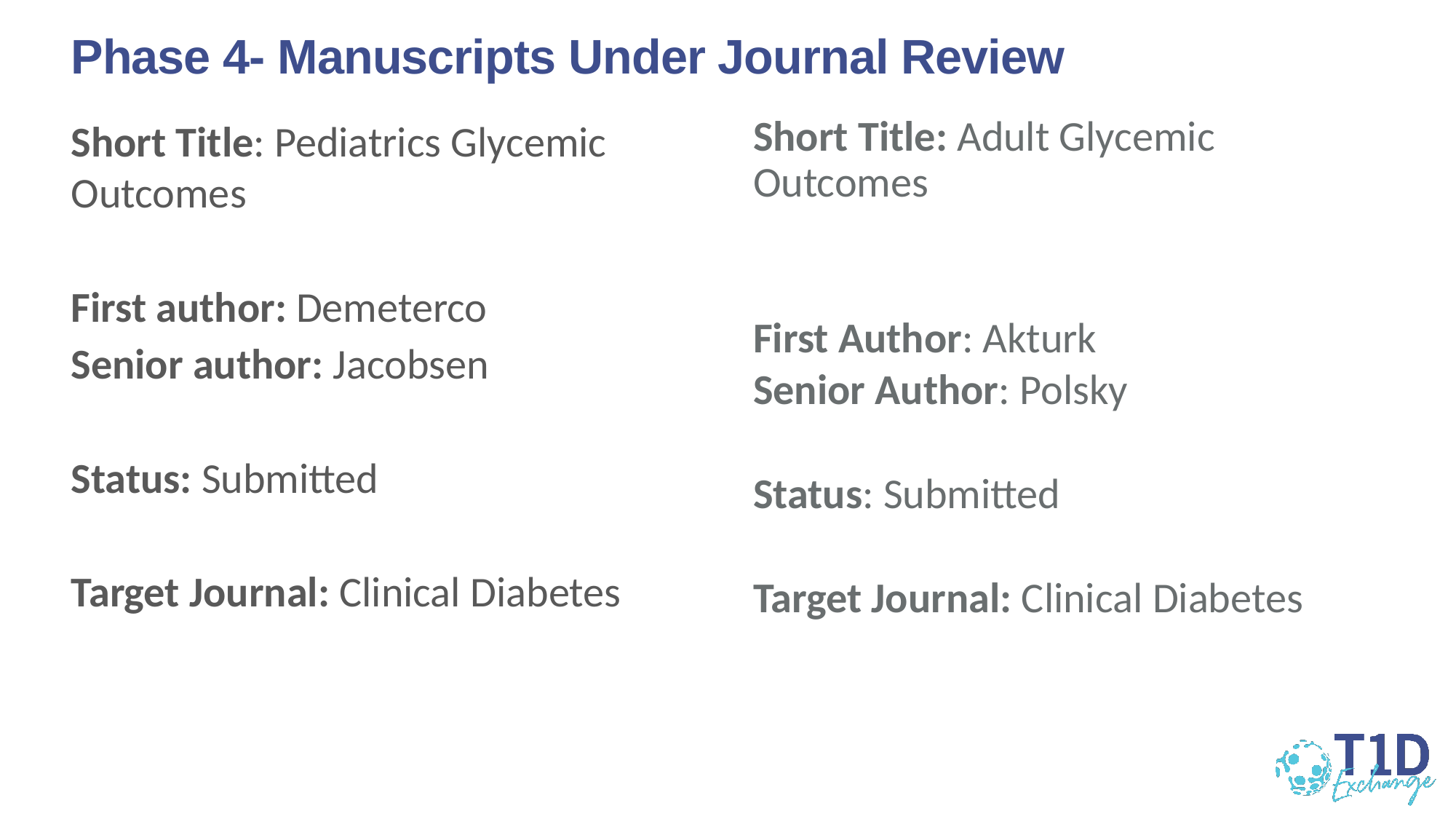

# Phase 4- Manuscripts Under Journal Review
Short Title: Pediatrics Glycemic Outcomes

First author: Demeterco
Senior author: Jacobsen

Status: Submitted

Target Journal: Clinical Diabetes

Short Title: Adult Glycemic Outcomes

First Author: Akturk
Senior Author: Polsky

Status: Submitted

Target Journal: Clinical Diabetes